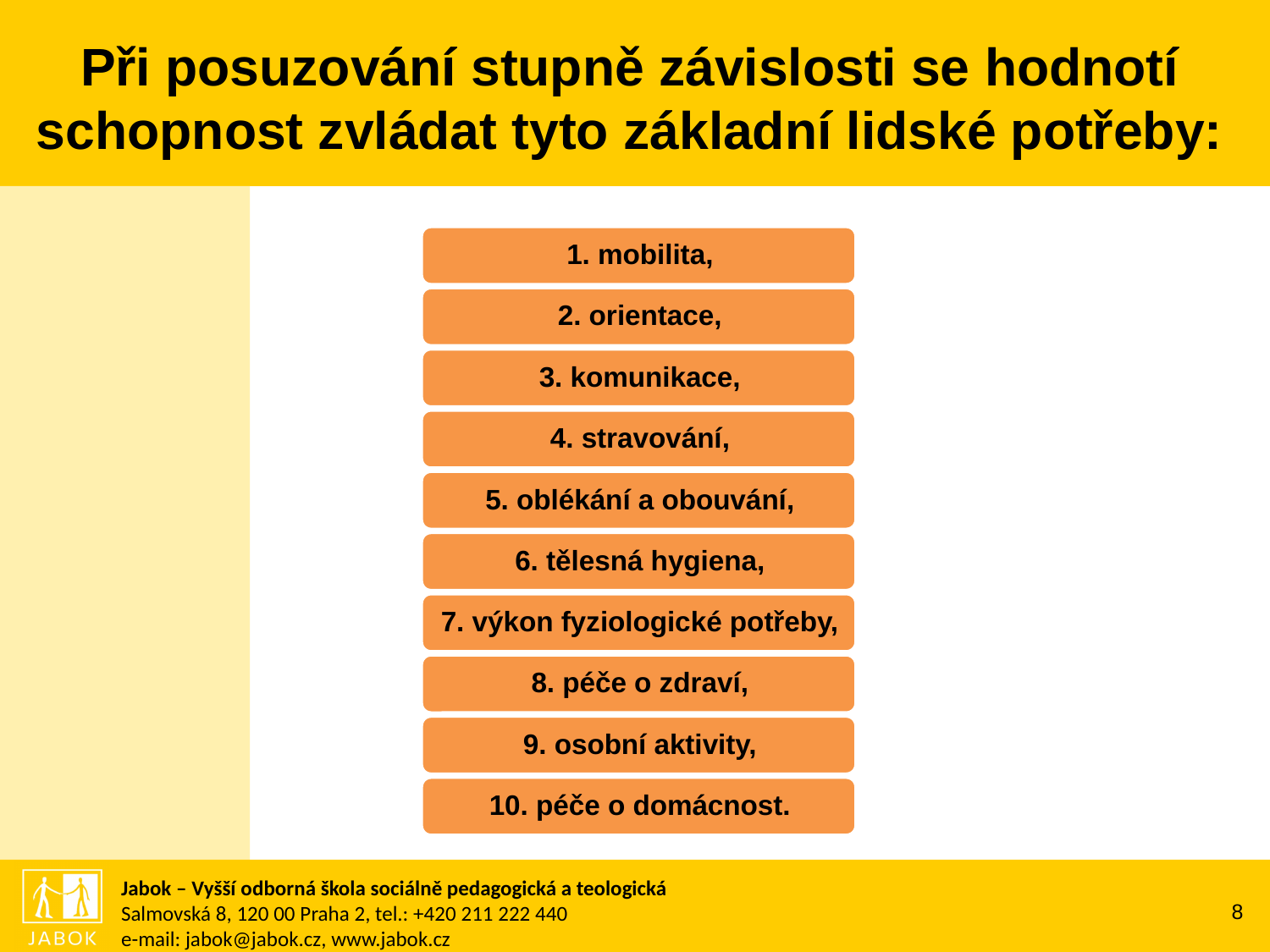

# Při posuzování stupně závislosti se hodnotí schopnost zvládat tyto základní lidské potřeby:
1. mobilita,
2. orientace,
3. komunikace,
4. stravování,
5. oblékání a obouvání,
6. tělesná hygiena,
7. výkon fyziologické potřeby,
8. péče o zdraví,
9. osobní aktivity,
10. péče o domácnost.